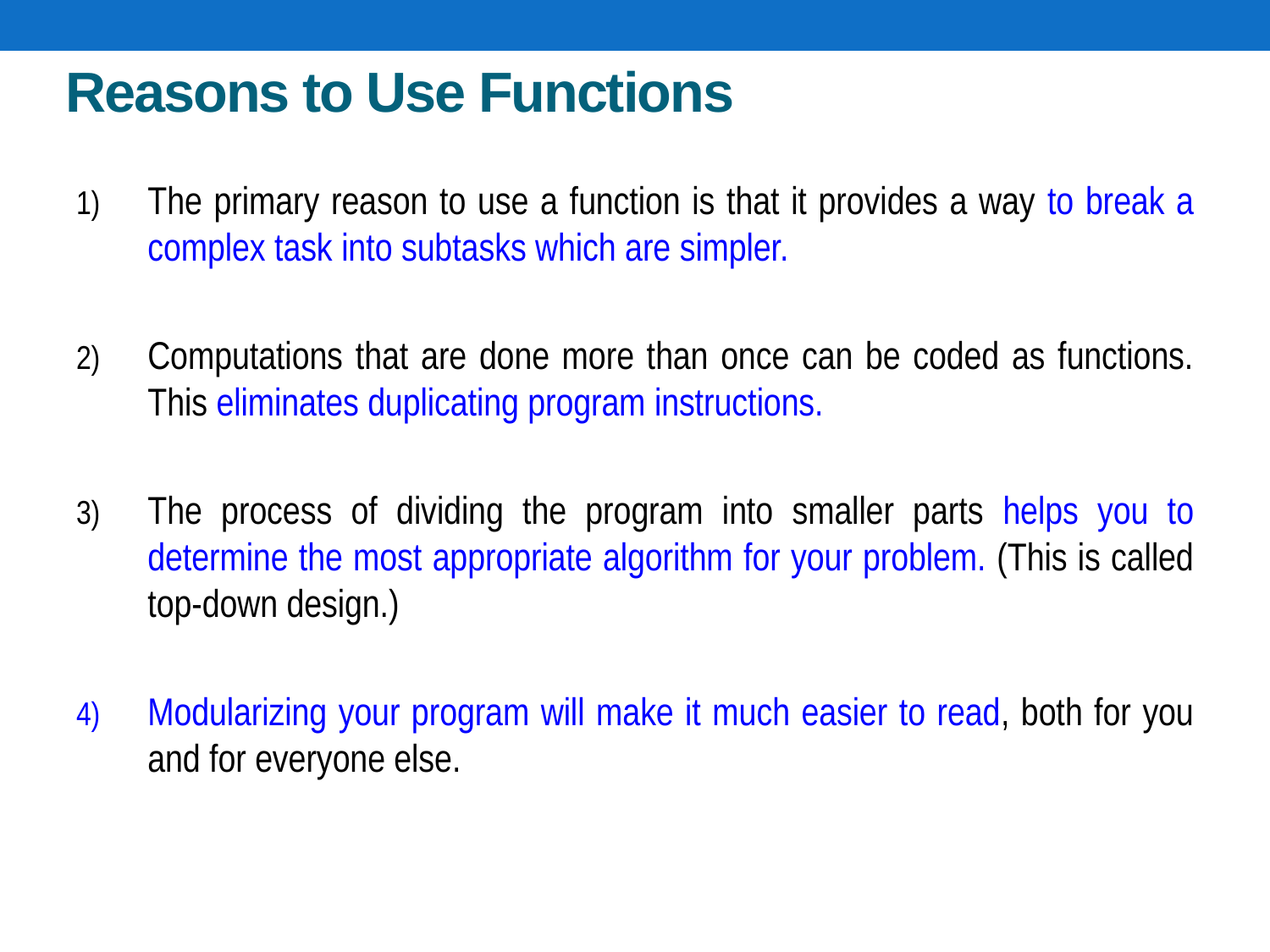

# Reasons to Use Functions
The primary reason to use a function is that it provides a way to break a complex task into subtasks which are simpler.

Computations that are done more than once can be coded as functions. This eliminates duplicating program instructions.

The process of dividing the program into smaller parts helps you to determine the most appropriate algorithm for your problem. (This is called top-down design.)

Modularizing your program will make it much easier to read, both for you and for everyone else.